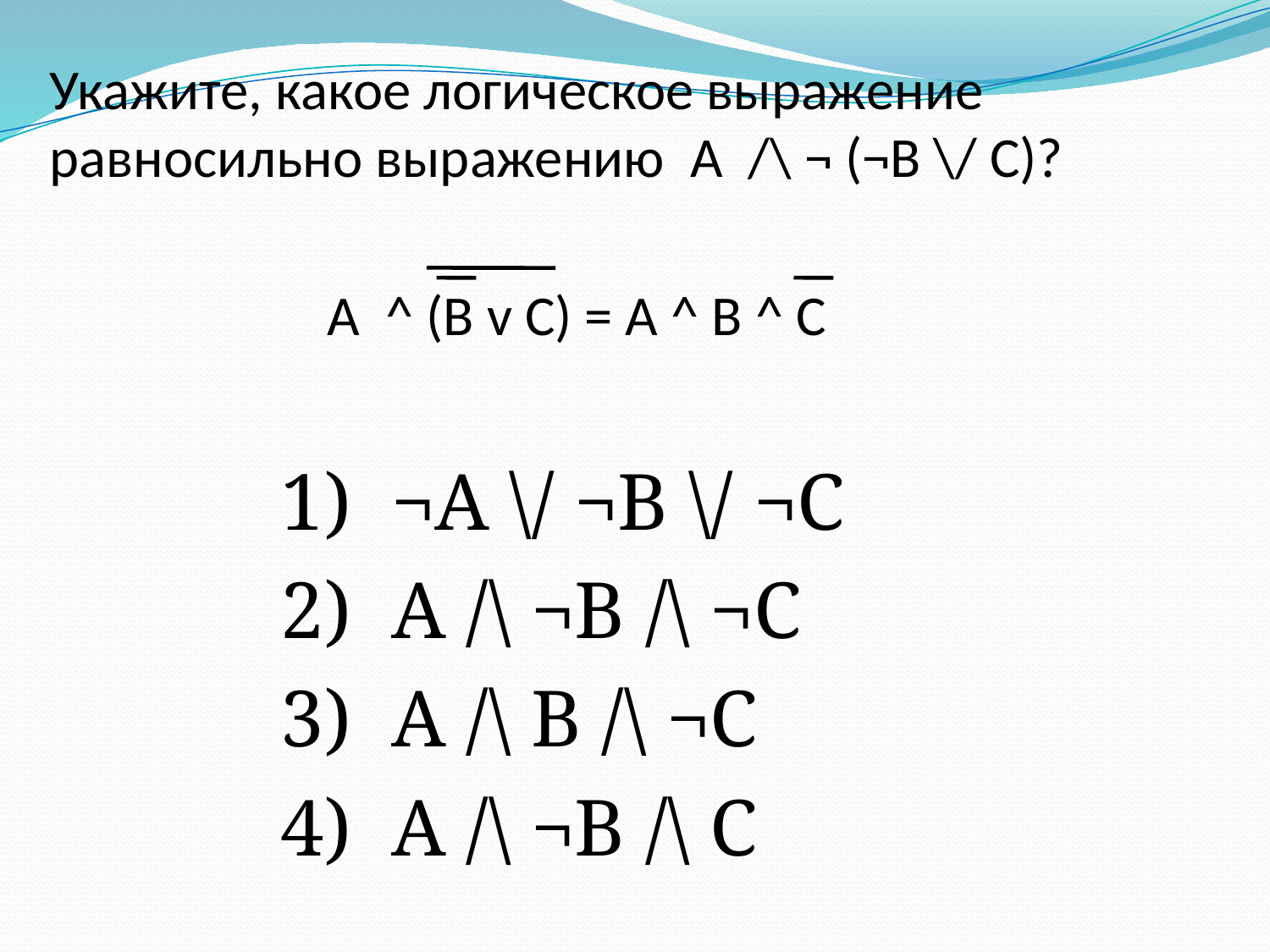

# Укажите, какое логическое выражение равносильно выражению  A  /\ ¬ (¬B \/ C)?
A  ^ (B v C) = A ^ B ^ C
1)  ¬A \/ ¬B \/ ¬C
2)  A /\ ¬B /\ ¬C
3)  A /\ B /\ ¬C
4)  A /\ ¬B /\ C